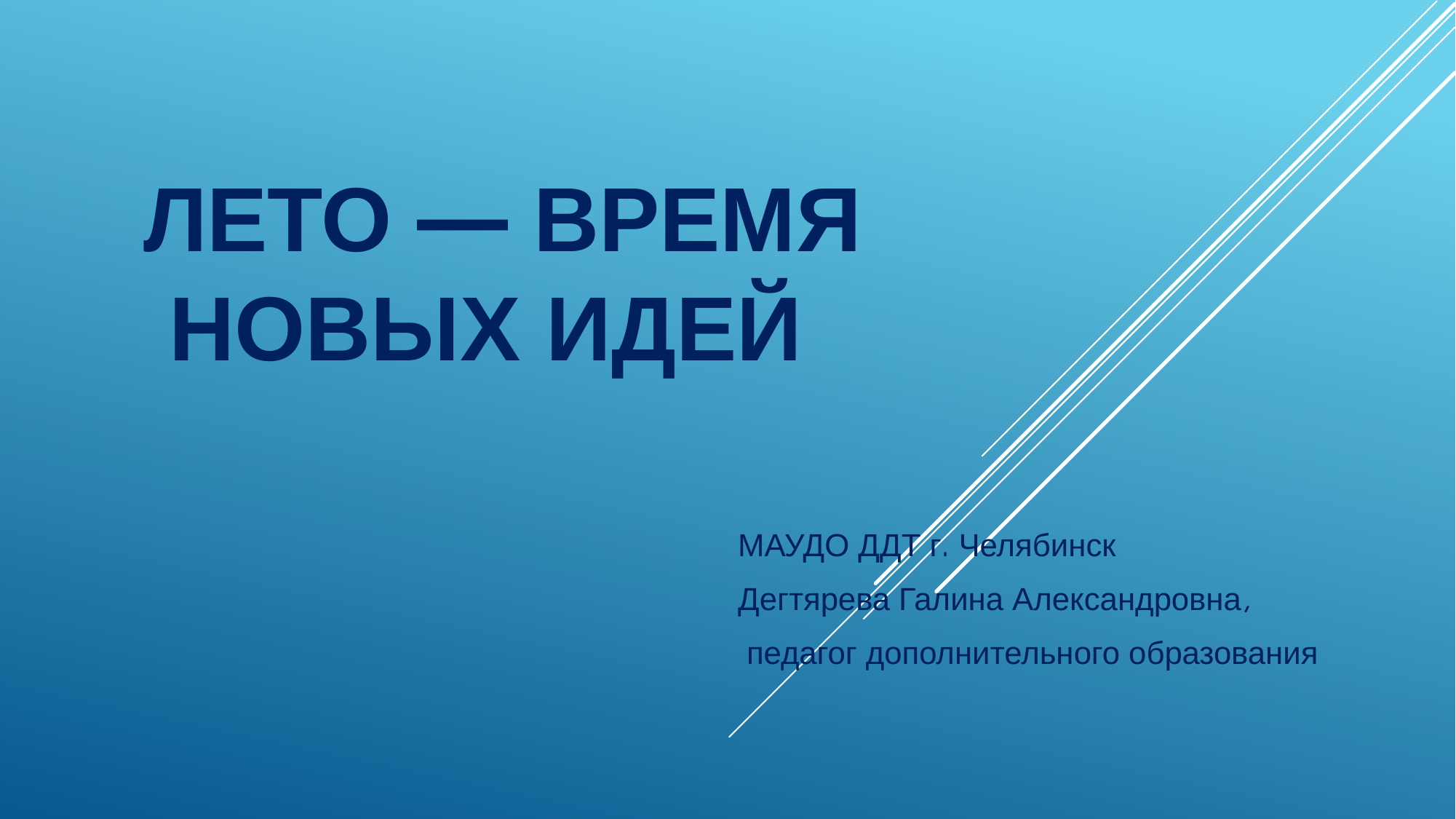

# лето — время новых идей
МАУДО ДДТ г. Челябинск
Дегтярева Галина Александровна,
 педагог дополнительного образования